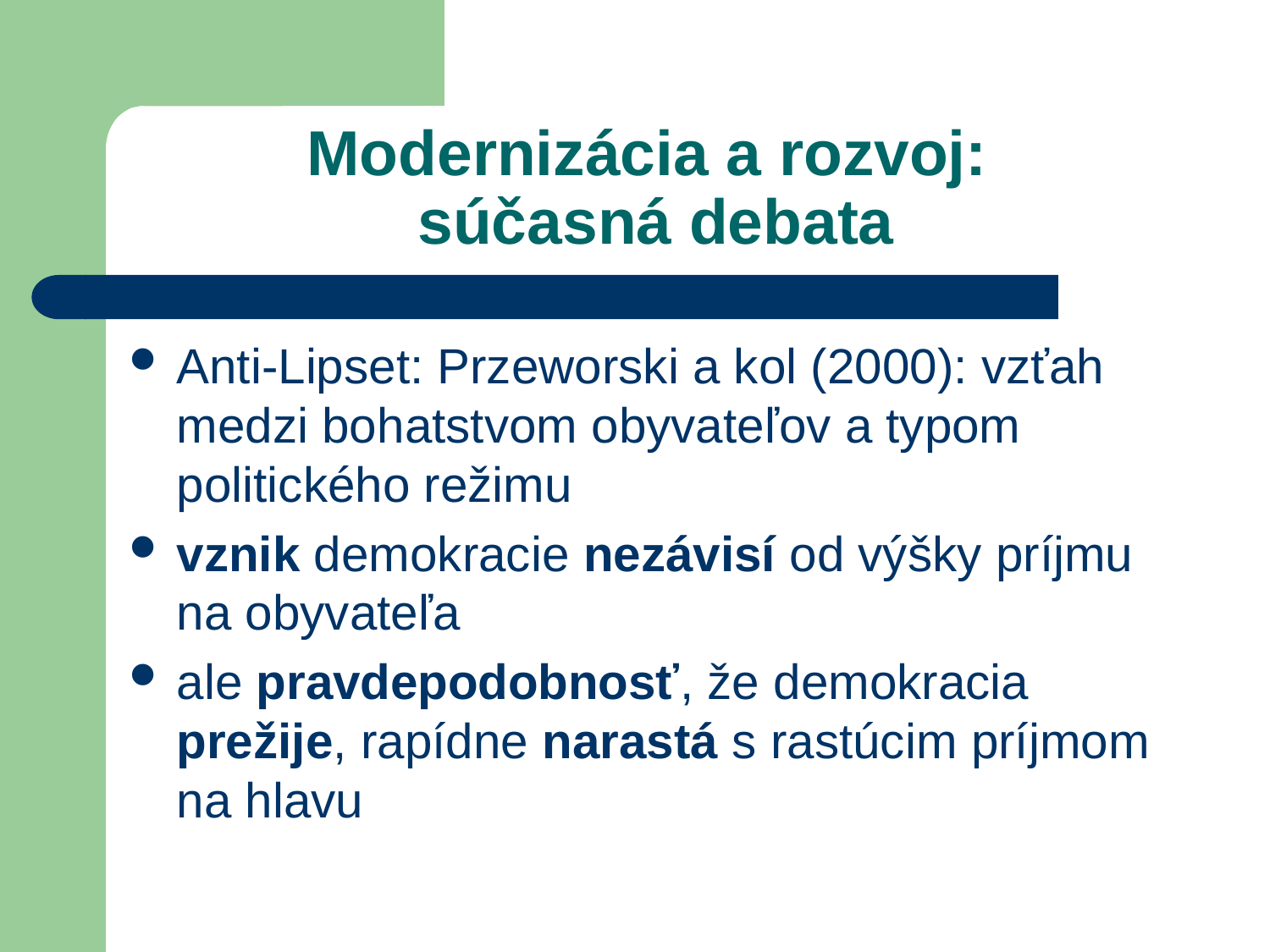

# Modernizácia a rozvoj: súčasná debata
Anti-Lipset: Przeworski a kol (2000): vzťah medzi bohatstvom obyvateľov a typom politického režimu
vznik demokracie nezávisí od výšky príjmu na obyvateľa
ale pravdepodobnosť, že demokracia prežije, rapídne narastá s rastúcim príjmom na hlavu